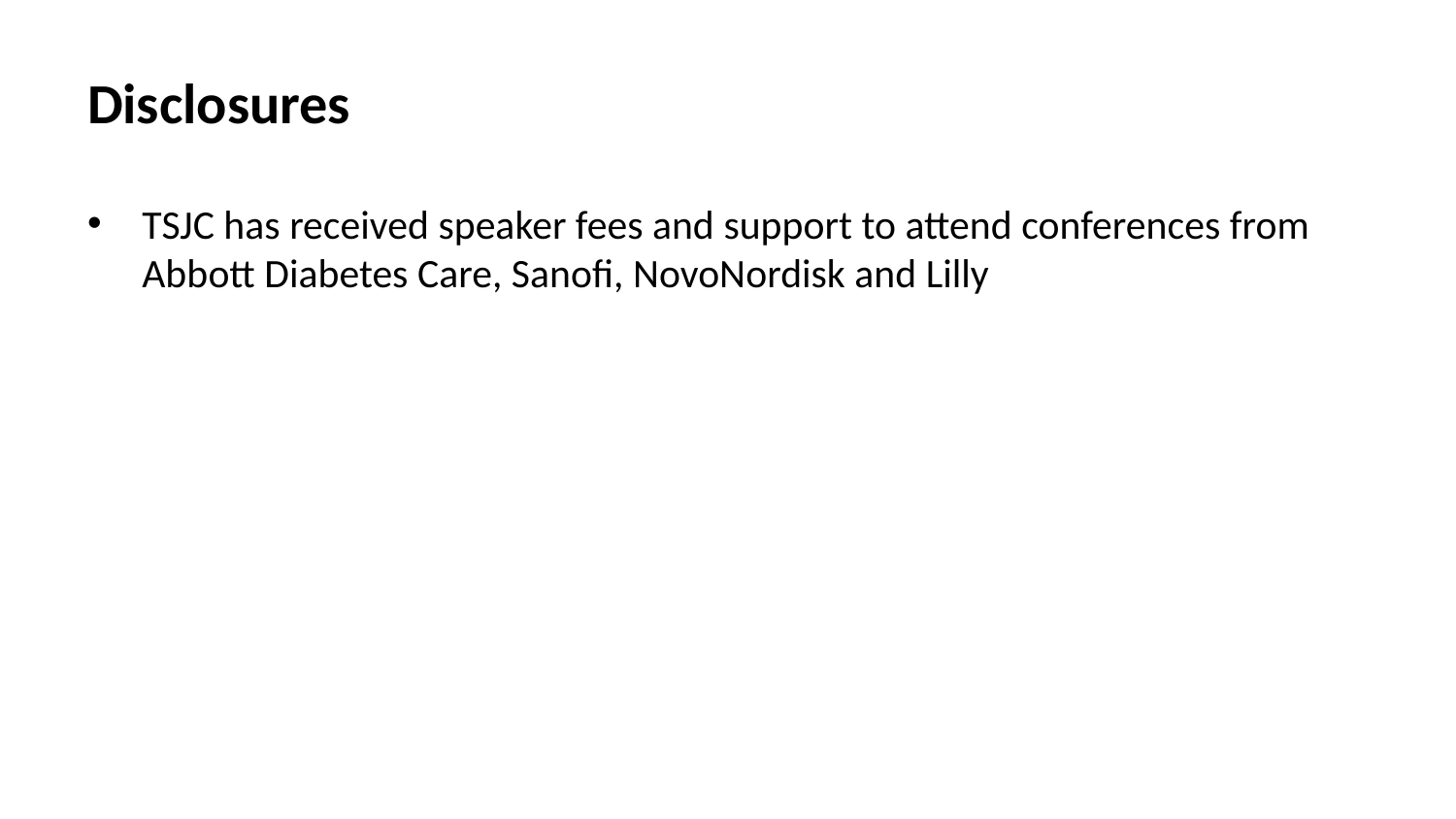

# Disclosures
TSJC has received speaker fees and support to attend conferences from Abbott Diabetes Care, Sanofi, NovoNordisk and Lilly